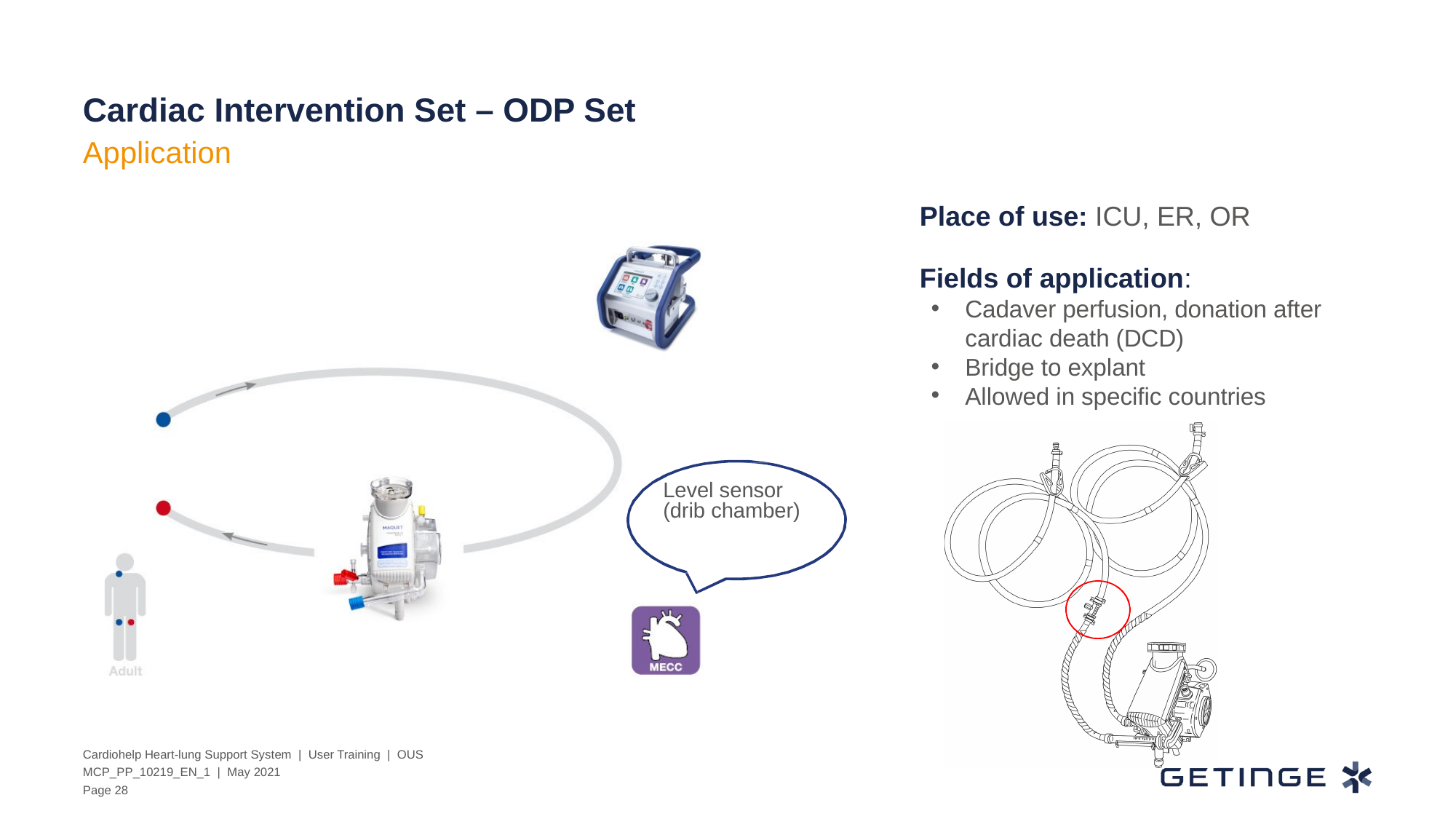

# Cardiac Intervention Set – ODP Set
Application

Place of use: ICU, ER, OR

Fields of application:
Cadaver perfusion, donation after cardiac death (DCD)
Bridge to explant
Allowed in specific countries

Level sensor  (drib chamber)

Cardiohelp Heart-lung Support System  |  User Training  |  OUS
MCP_PP_10219_EN_1  |  May 2021
Page 28